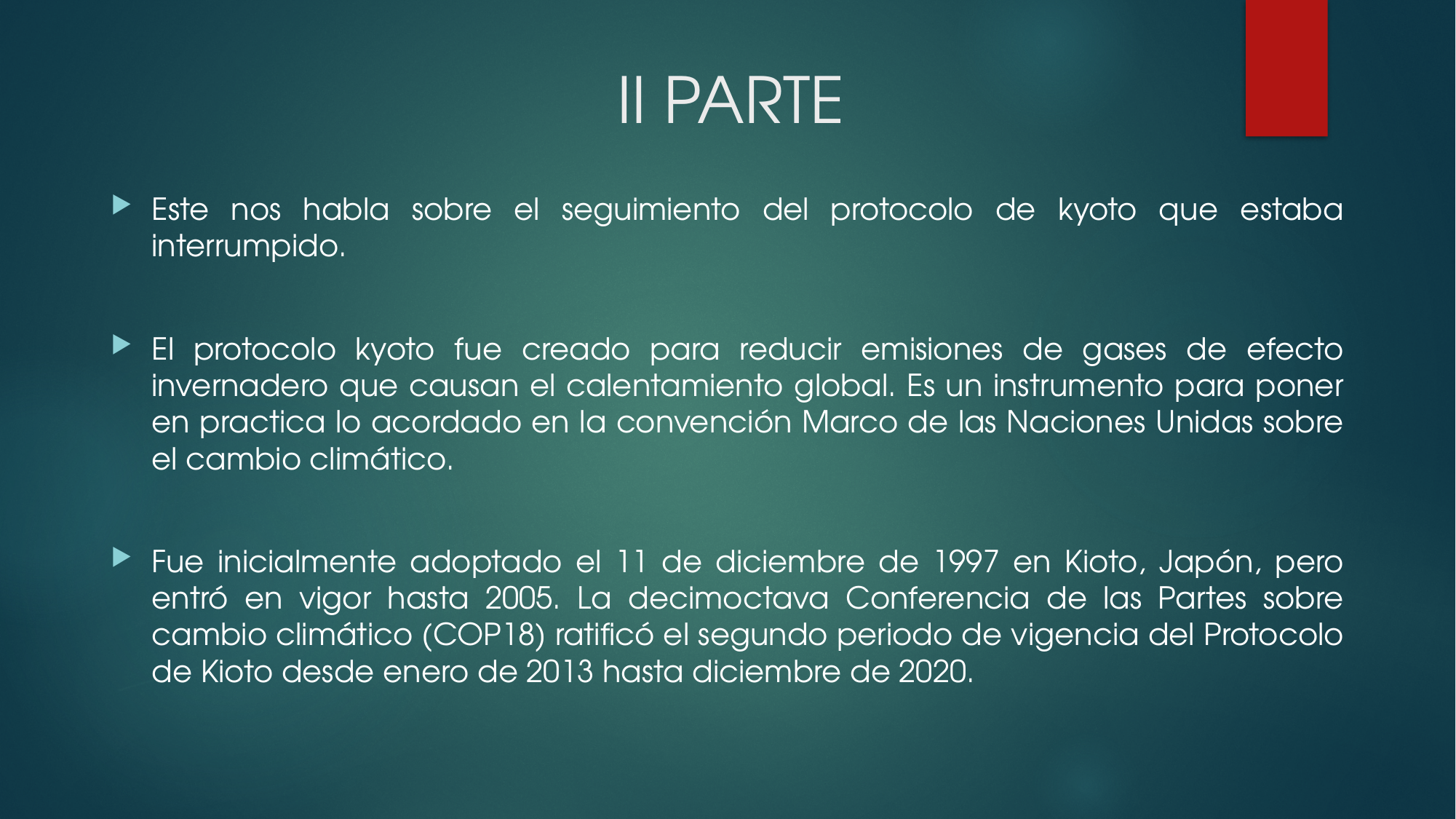

# II PARTE
Este nos habla sobre el seguimiento del protocolo de kyoto que estaba interrumpido.

El protocolo kyoto fue creado para reducir emisiones de gases de efecto invernadero que causan el calentamiento global. Es un instrumento para poner en practica lo acordado en la convención Marco de las Naciones Unidas sobre el cambio climático.

Fue inicialmente adoptado el 11 de diciembre de 1997 en Kioto, Japón, pero entró en vigor hasta 2005. La decimoctava Conferencia de las Partes sobre cambio climático (COP18) ratificó el segundo periodo de vigencia del Protocolo de Kioto desde enero de 2013 hasta diciembre de 2020.